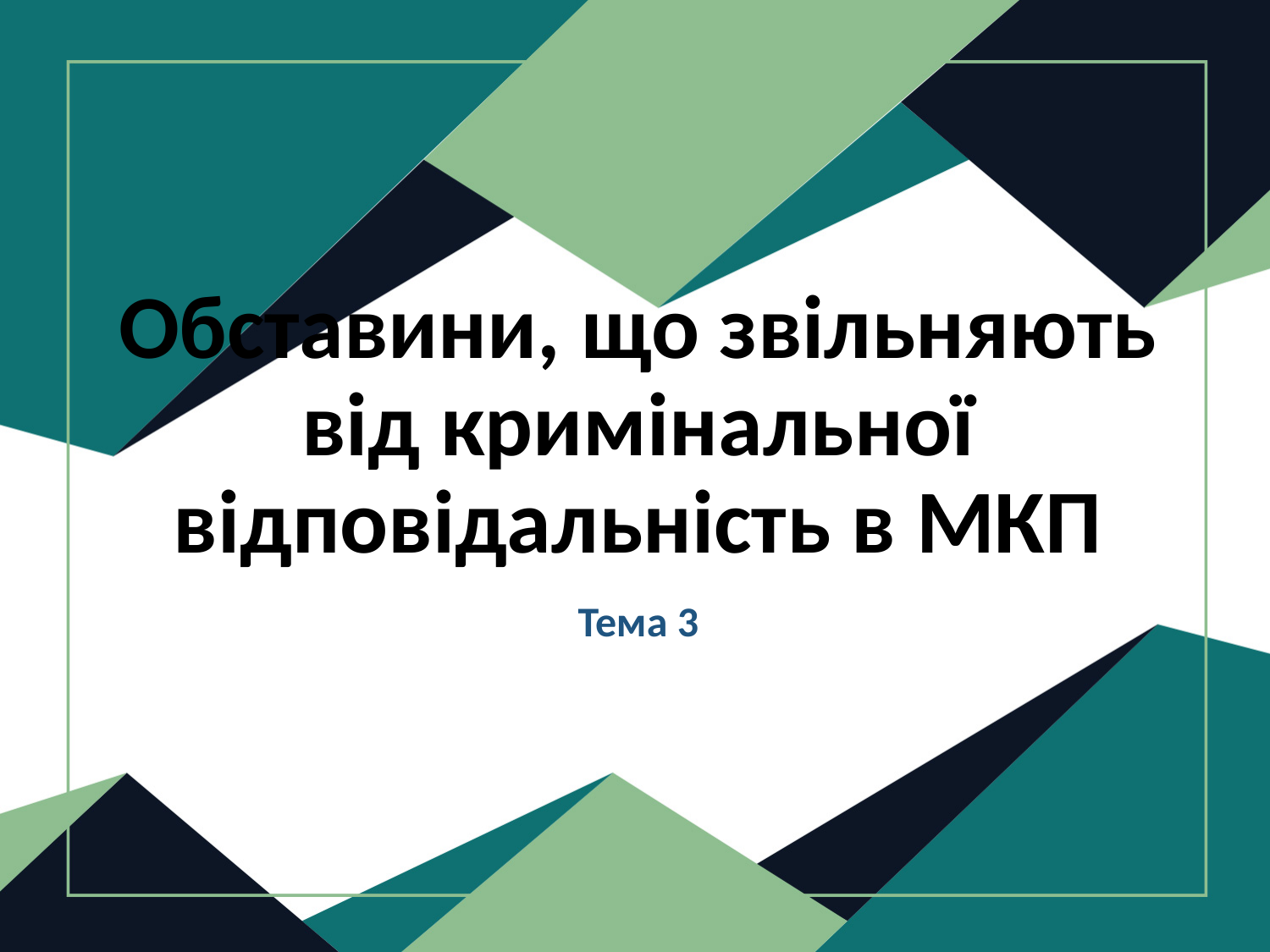

# Обставини, що звільняють від кримінальної відповідальність в МКП
Тема 3